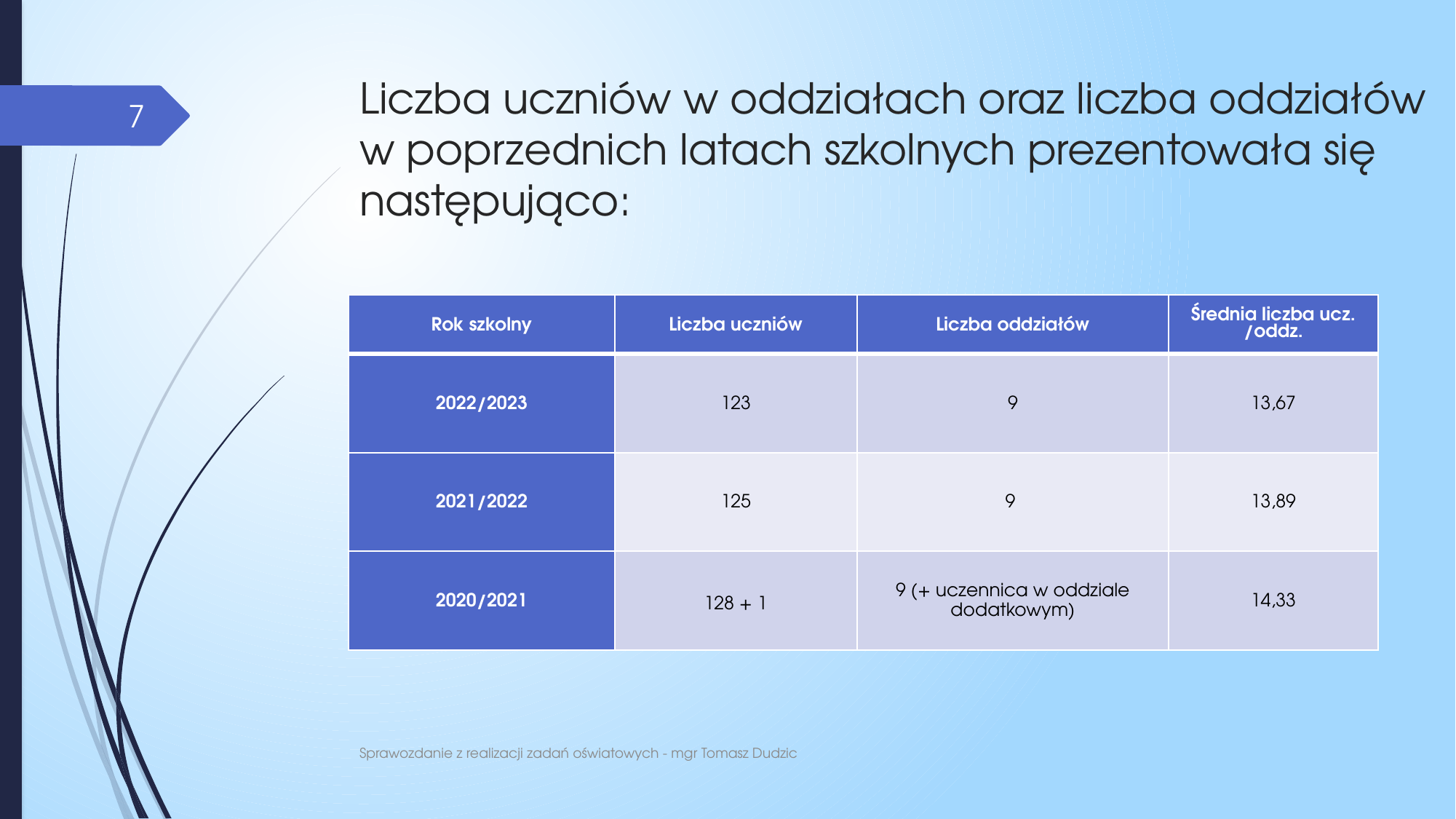

# Liczba uczniów w oddziałach oraz liczba oddziałów w poprzednich latach szkolnych prezentowała się następująco:
7
| Rok szkolny | Liczba uczniów | Liczba oddziałów | Średnia liczba ucz. /oddz. |
| --- | --- | --- | --- |
| 2022/2023 | 123 | 9 | 13,67 |
| 2021/2022 | 125 | 9 | 13,89 |
| 2020/2021 | 128 + 1 | 9 (+ uczennica w oddziale dodatkowym) | 14,33 |
Sprawozdanie z realizacji zadań oświatowych - mgr Tomasz Dudzic